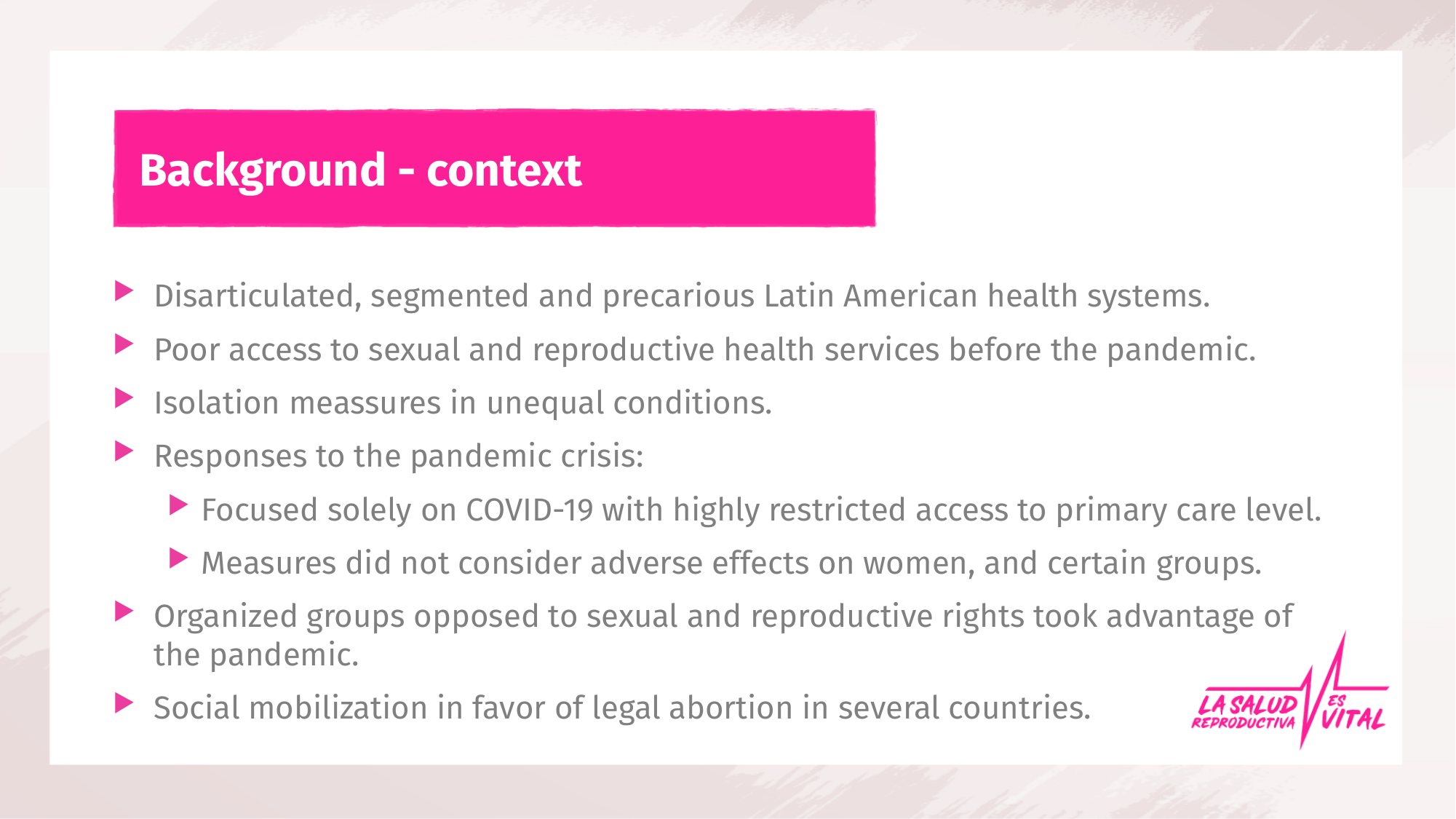

# Background - context
Disarticulated, segmented and precarious Latin American health systems.
Poor access to sexual and reproductive health services before the pandemic.
Isolation meassures in unequal conditions.
Responses to the pandemic crisis:
Focused solely on COVID-19 with highly restricted access to primary care level.
Measures did not consider adverse effects on women, and certain groups.
Organized groups opposed to sexual and reproductive rights took advantage of the pandemic.
Social mobilization in favor of legal abortion in several countries.